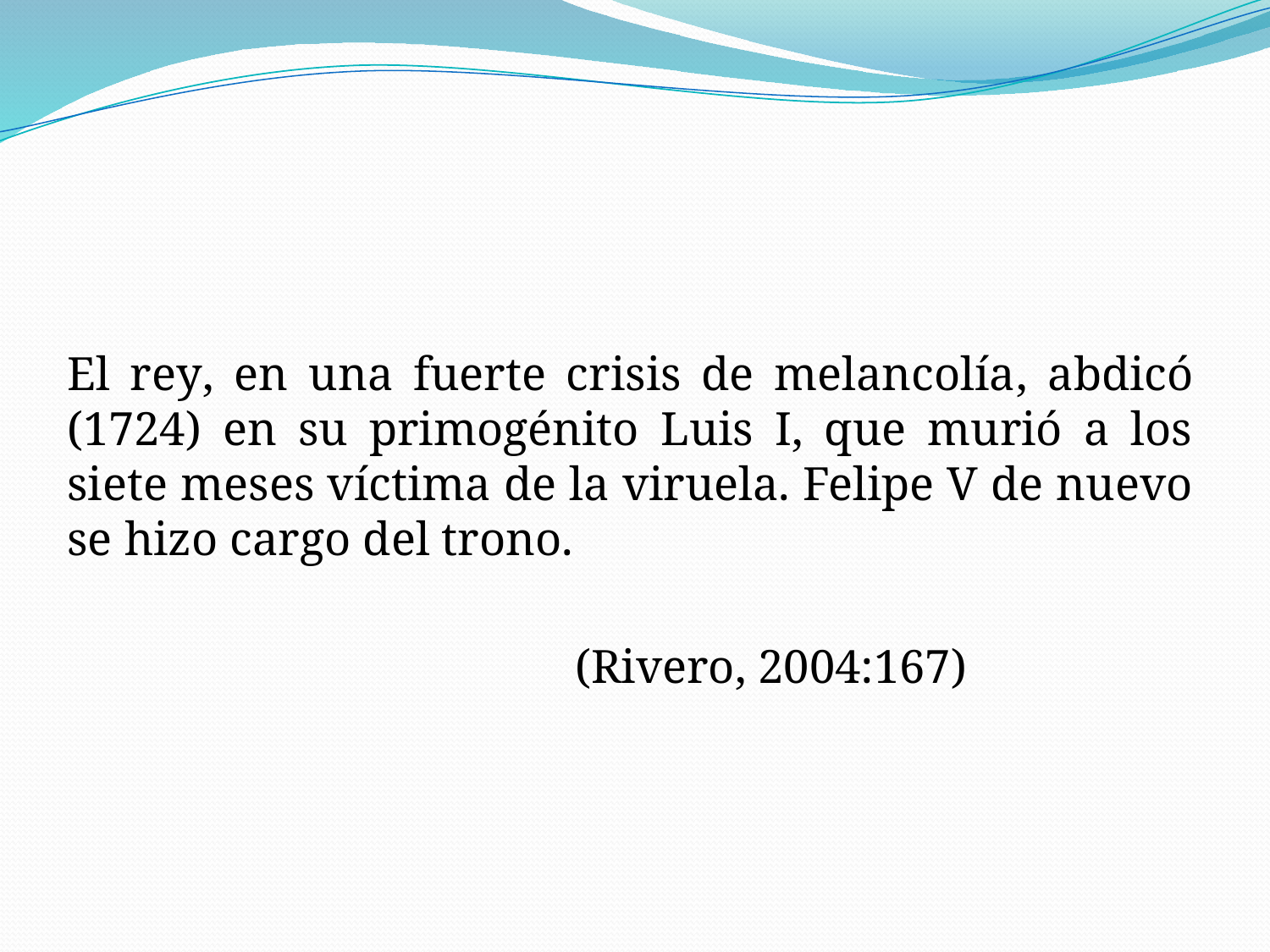

El rey, en una fuerte crisis de melancolía, abdicó (1724) en su primogénito Luis I, que murió a los siete meses víctima de la viruela. Felipe V de nuevo se hizo cargo del trono.

				(Rivero, 2004:167)